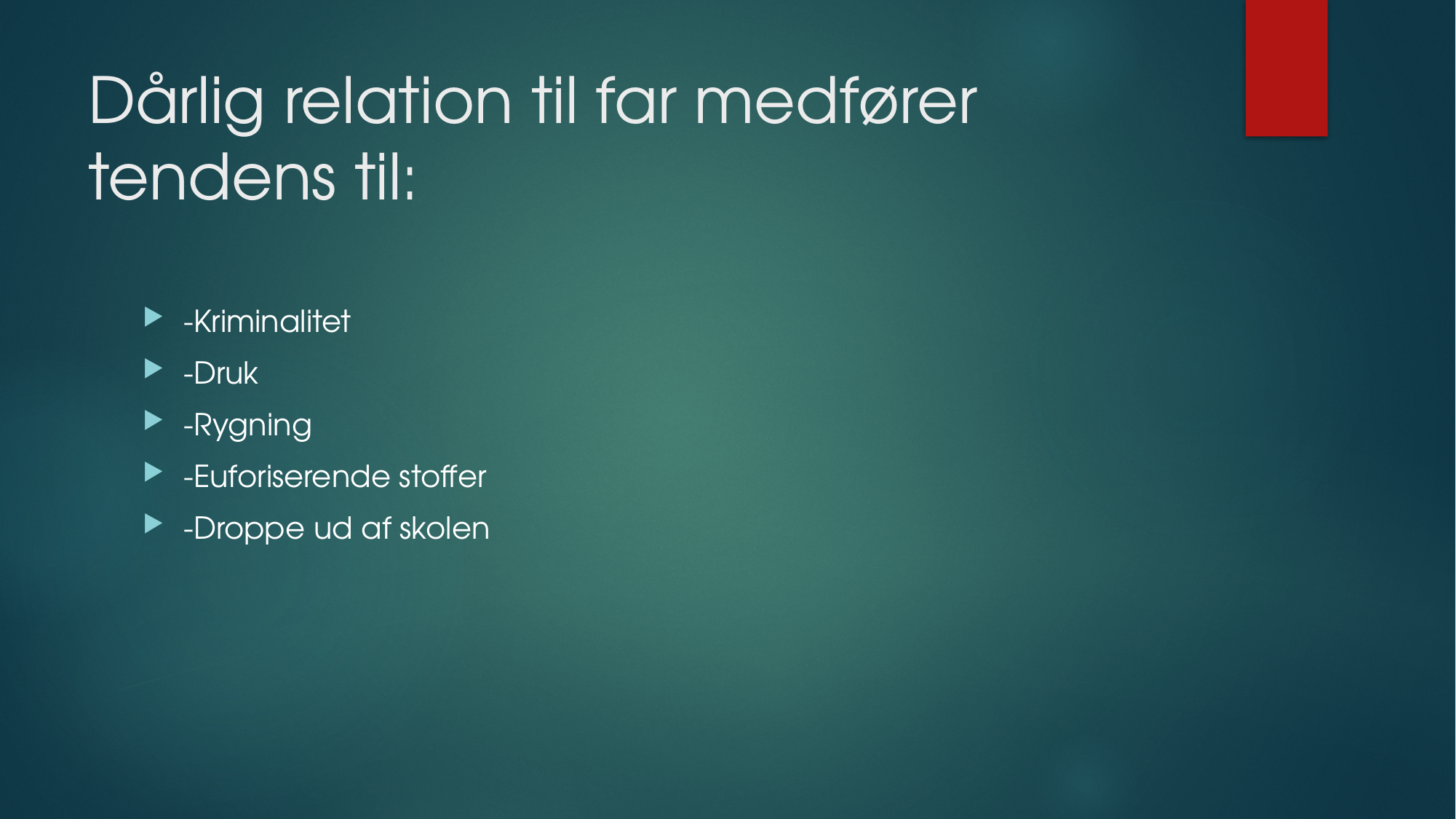

# Dårlig relation til far medfører tendens til:

-Kriminalitet
-Druk
-Rygning
-Euforiserende stoffer
-Droppe ud af skolen